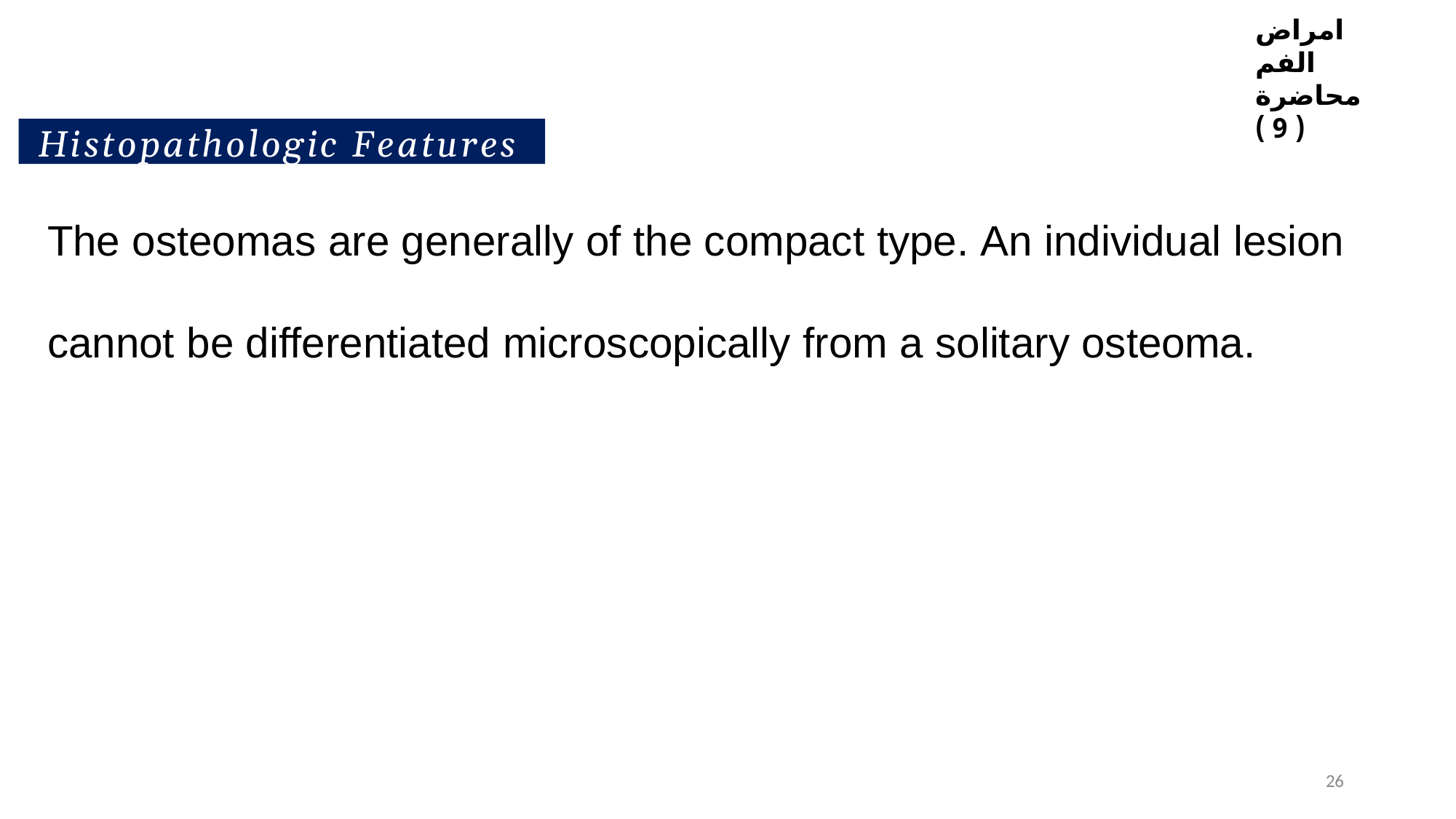

امراض الفم
محاضرة ( 9 )
Histopathologic Features
# The osteomas are generally of the compact type. An individual lesion
cannot be differentiated microscopically from a solitary osteoma.
26